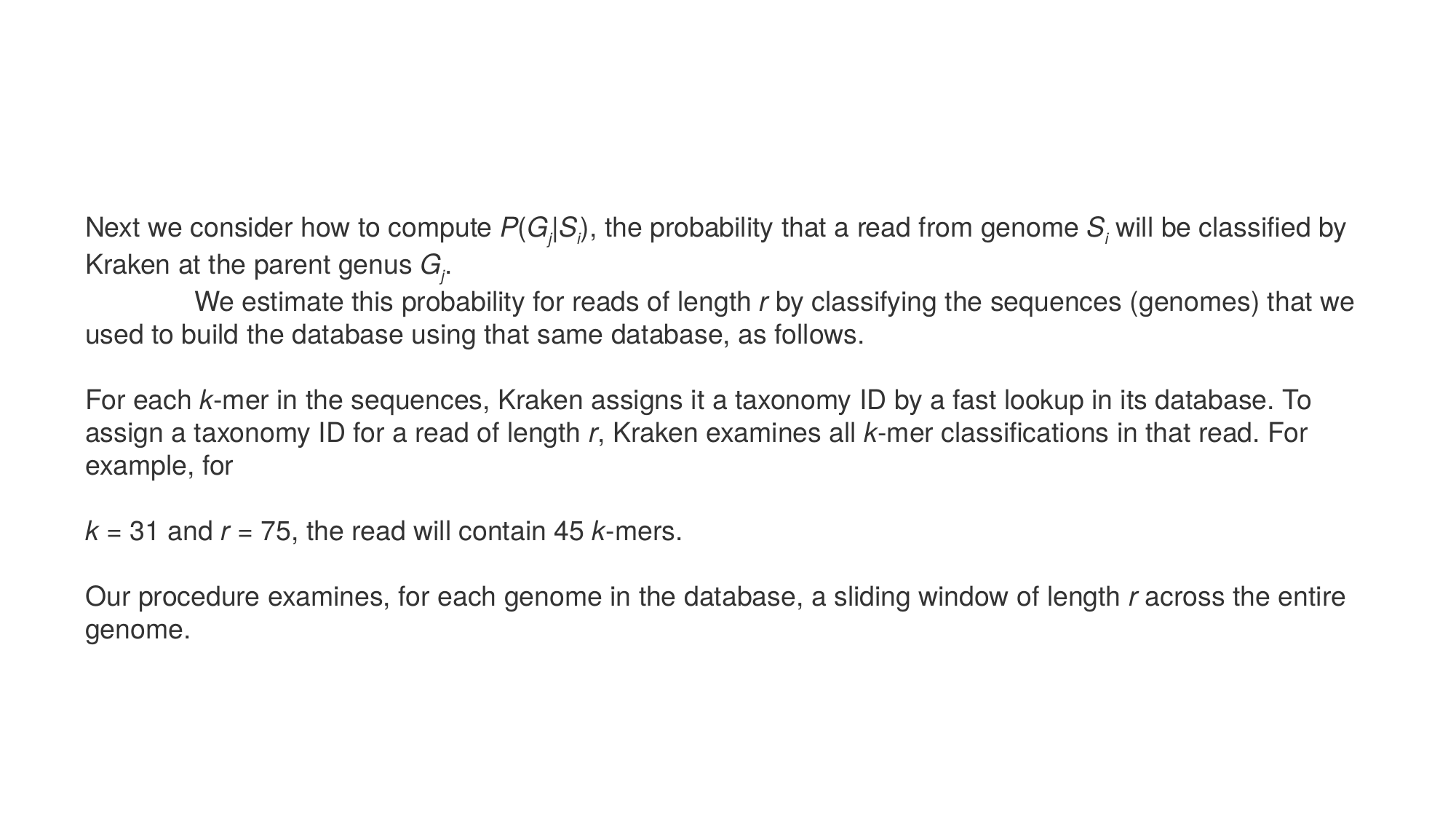

Next we consider how to compute P(Gj|Si), the probability that a read from genome Si will be classified by Kraken at the parent genus Gj.
	We estimate this probability for reads of length r by classifying the sequences (genomes) that we used to build the database using that same database, as follows.

For each k-mer in the sequences, Kraken assigns it a taxonomy ID by a fast lookup in its database. To assign a taxonomy ID for a read of length r, Kraken examines all k-mer classifications in that read. For example, for

k = 31 and r = 75, the read will contain 45 k-mers.

Our procedure examines, for each genome in the database, a sliding window of length r across the entire genome.